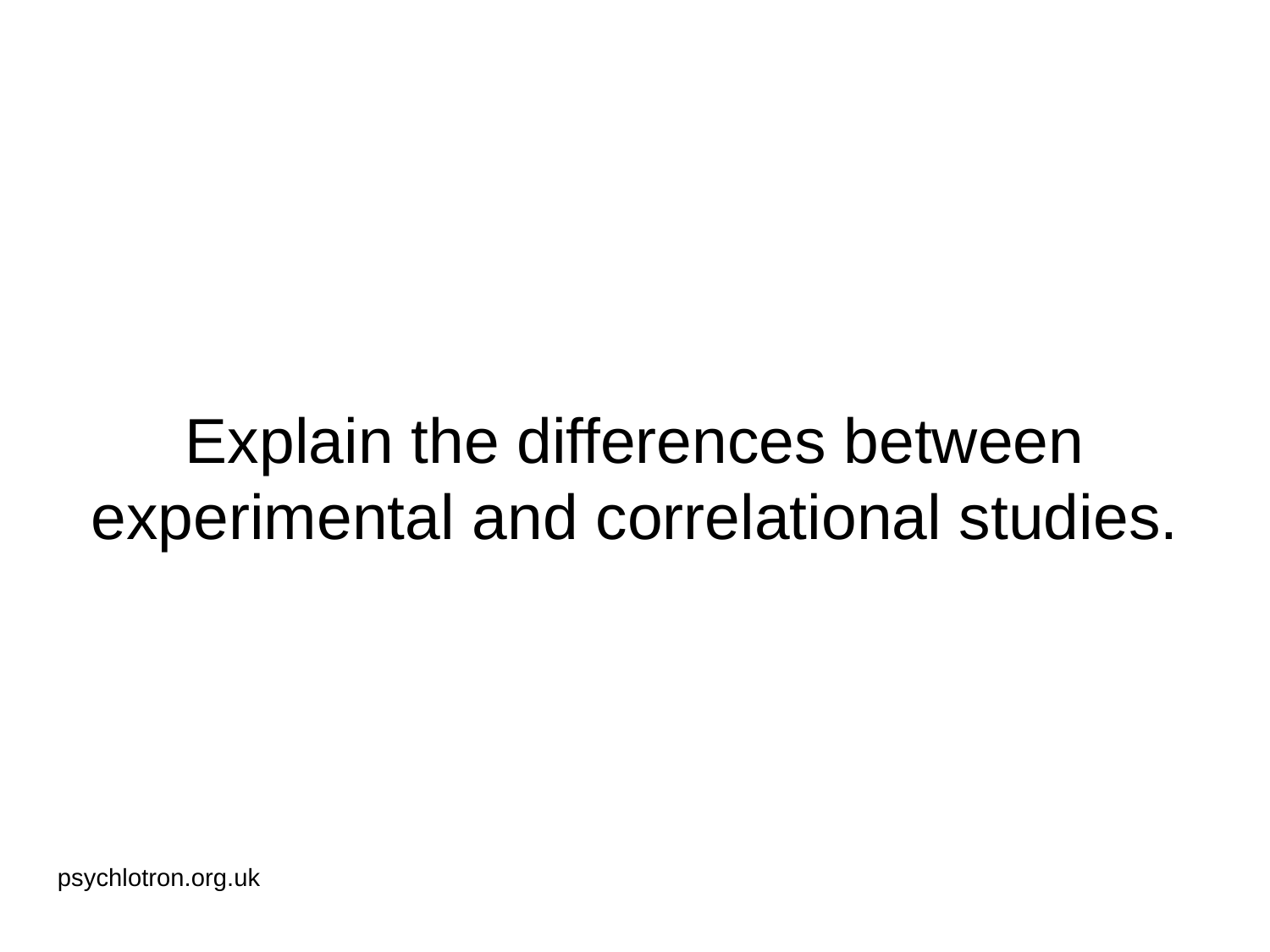

# Explain the differences between experimental and correlational studies.